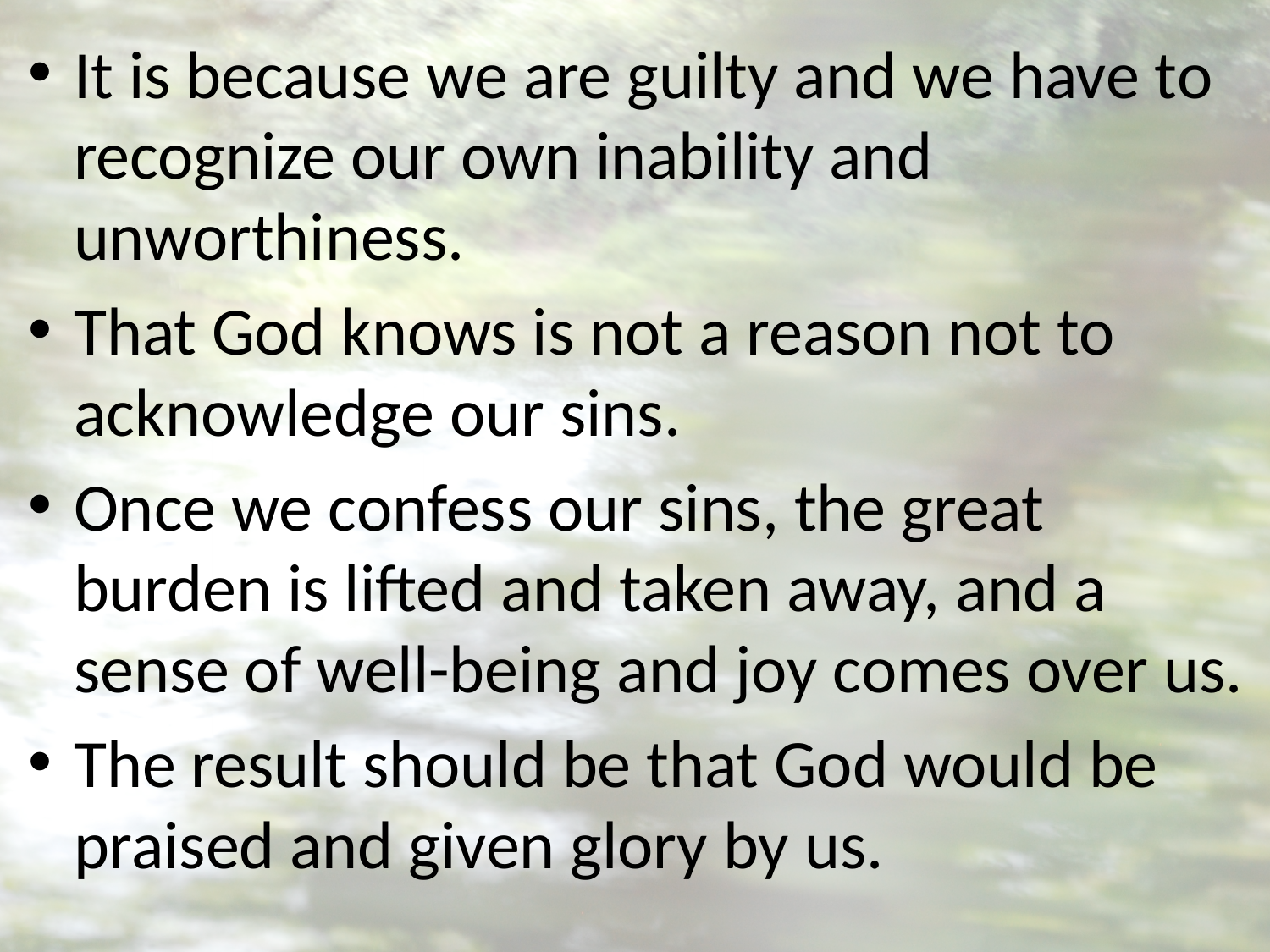

It is because we are guilty and we have to recognize our own inability and unworthiness.
That God knows is not a reason not to acknowledge our sins.
Once we confess our sins, the great burden is lifted and taken away, and a sense of well-being and joy comes over us.
The result should be that God would be praised and given glory by us.